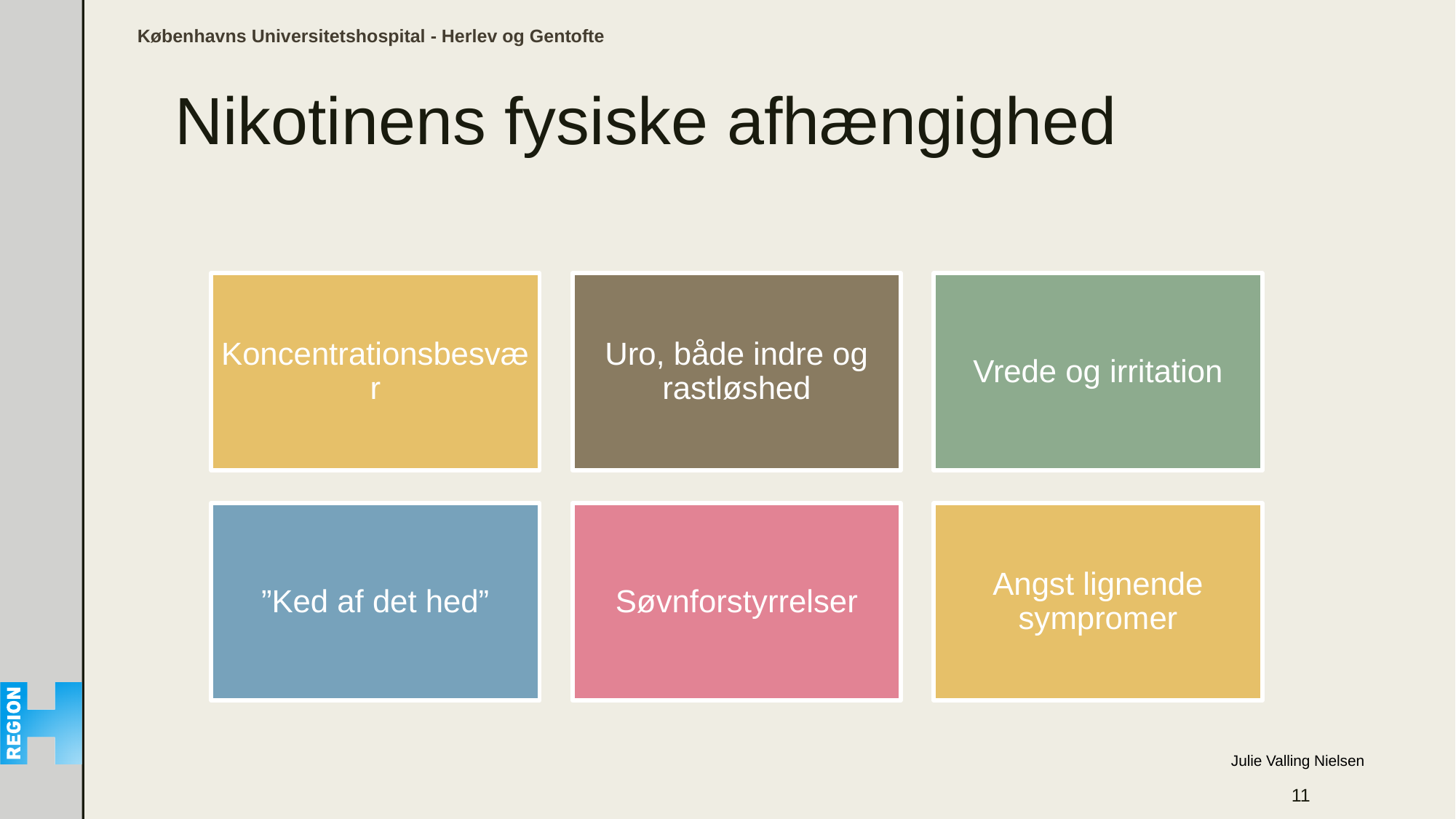

# Nikotinens fysiske afhængighed
Koncentrationsbesvær
Uro, både indre og rastløshed
Vrede og irritation
”Ked af det hed”
Søvnforstyrrelser
Angst lignende sympromer
11